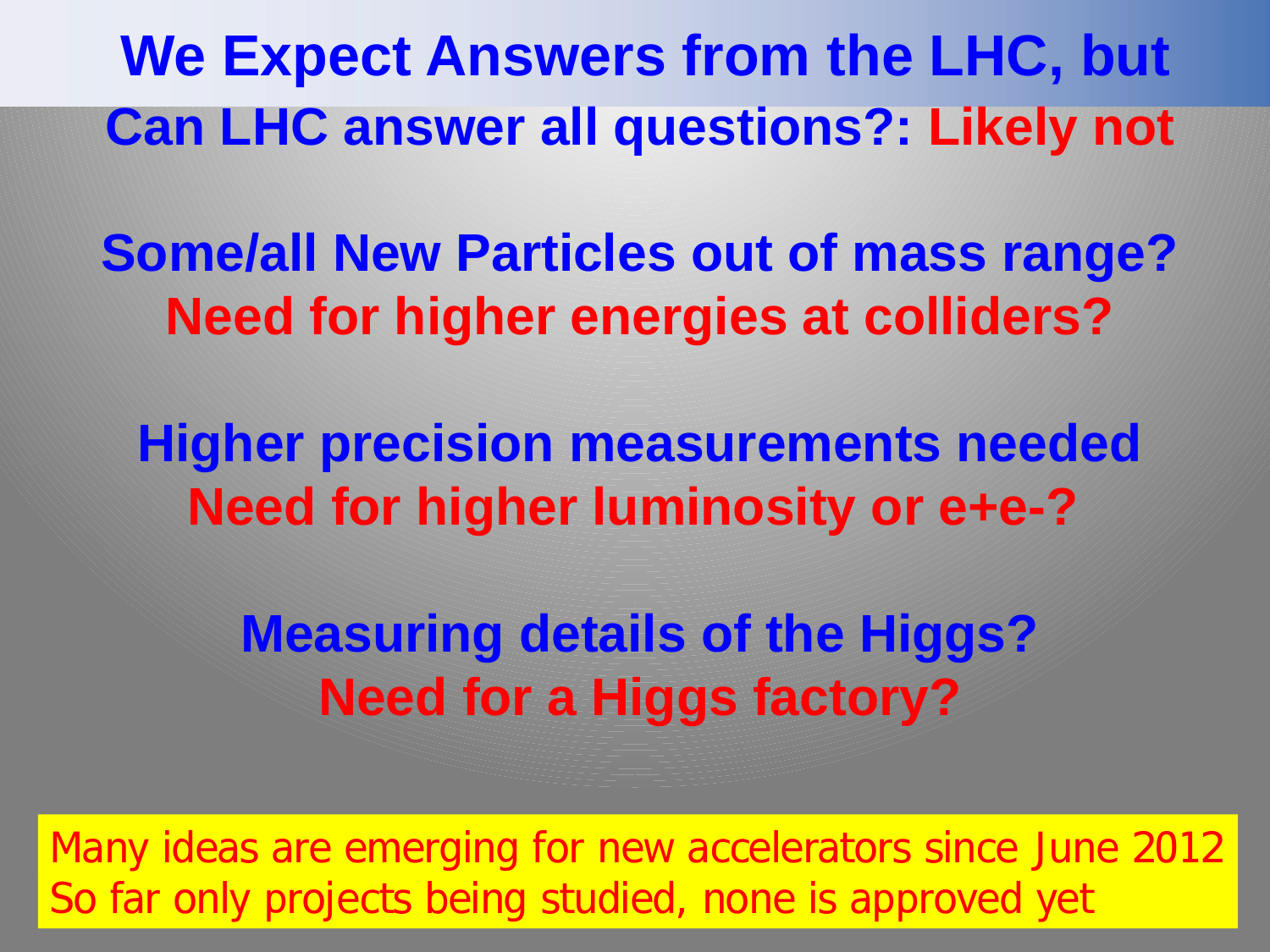

We Expect Answers from the LHC, but
# Can LHC answer all questions?: Likely not Some/all New Particles out of mass range? Need for higher energies at colliders? Higher precision measurements needed Need for higher luminosity or e+e-? Measuring details of the Higgs? Need for a Higgs factory?
Many ideas are emerging for new accelerators since June 2012
So far only projects being studied, none is approved yet